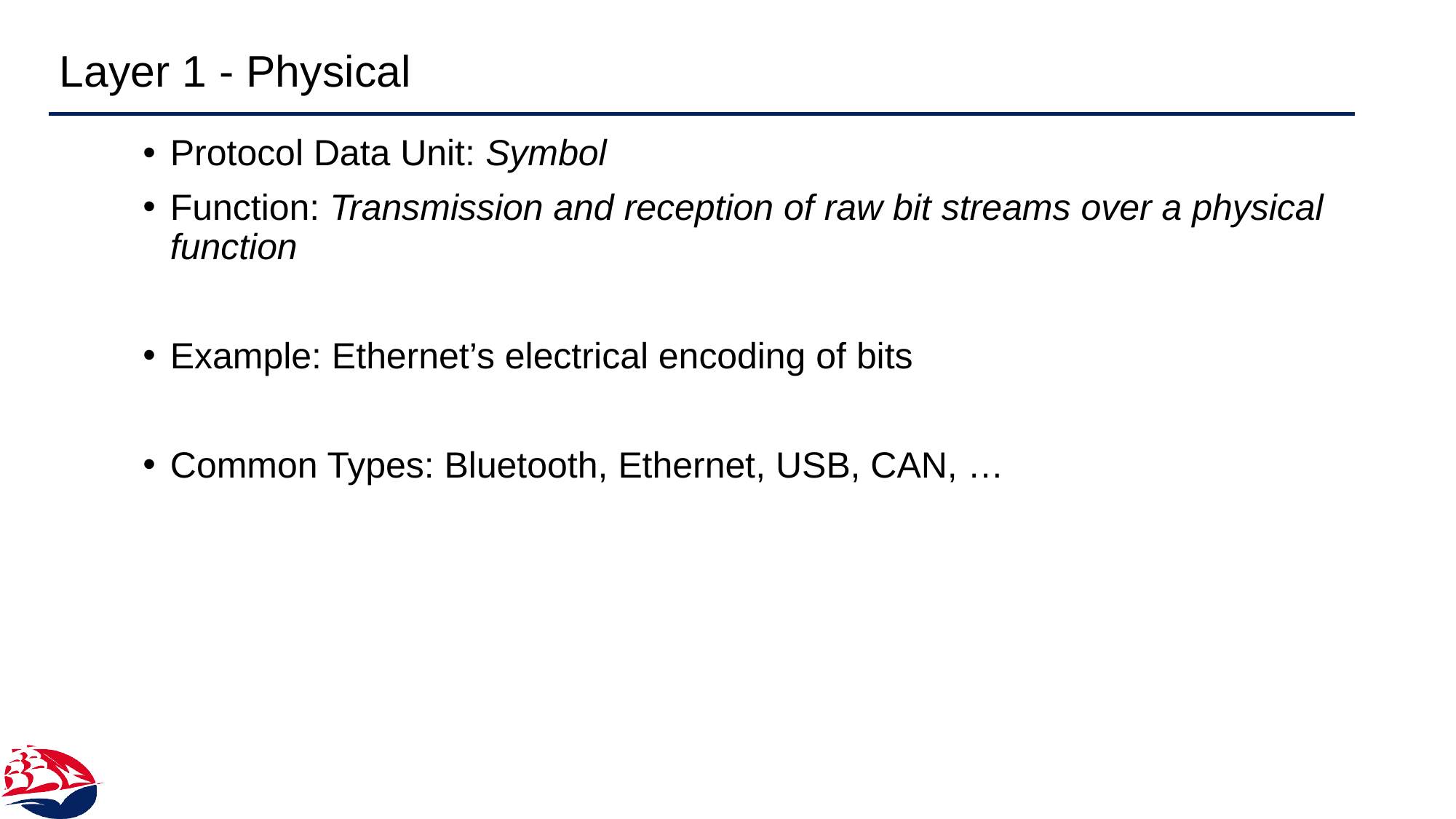

# Layer 1 - Physical
Protocol Data Unit: Symbol
Function: Transmission and reception of raw bit streams over a physical function

Example: Ethernet’s electrical encoding of bits

Common Types: Bluetooth, Ethernet, USB, CAN, …